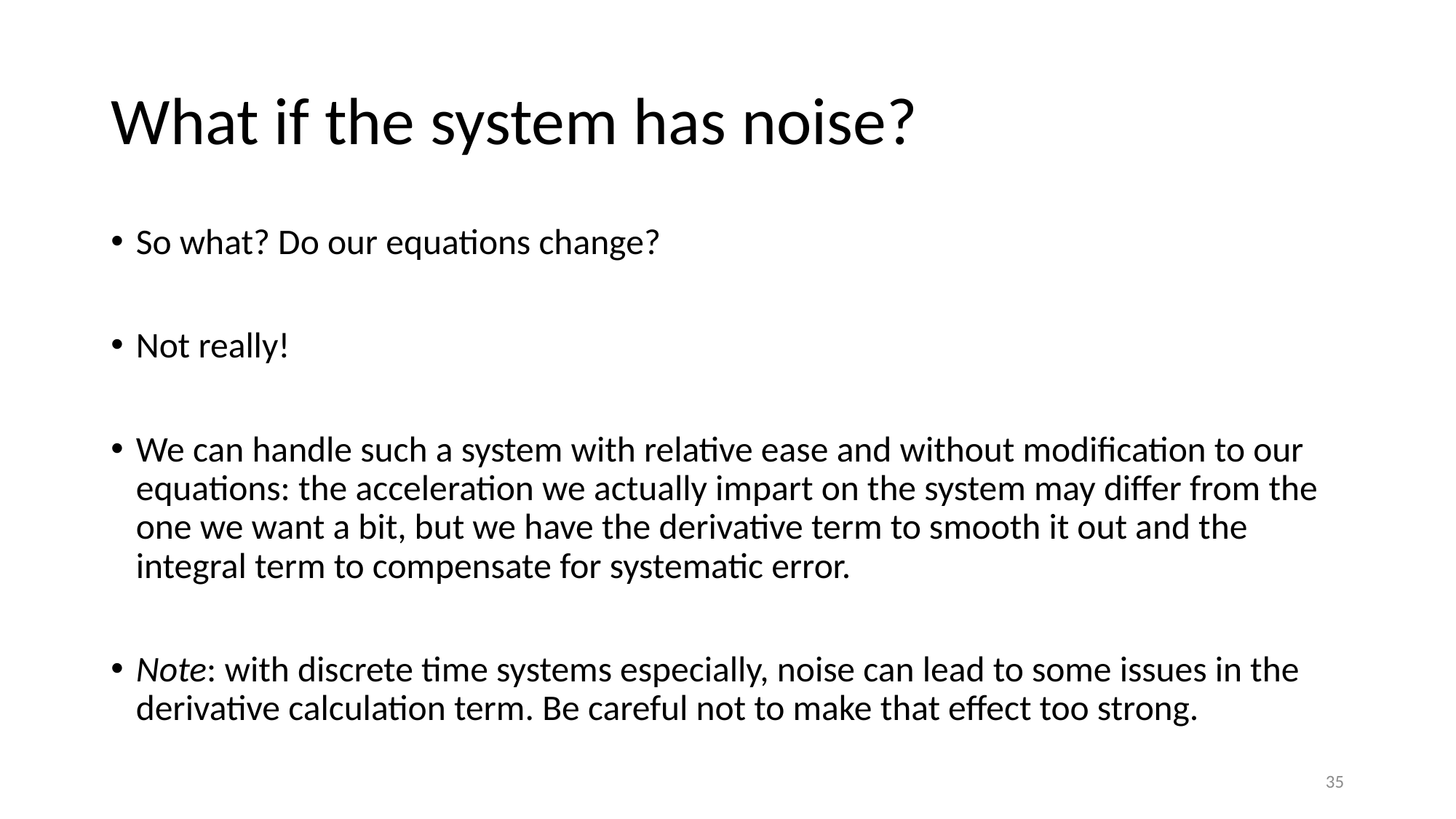

# What if the system has noise?
So what? Do our equations change?

Not really!

We can handle such a system with relative ease and without modification to our equations: the acceleration we actually impart on the system may differ from the one we want a bit, but we have the derivative term to smooth it out and the integral term to compensate for systematic error.

Note: with discrete time systems especially, noise can lead to some issues in the derivative calculation term. Be careful not to make that effect too strong.
35